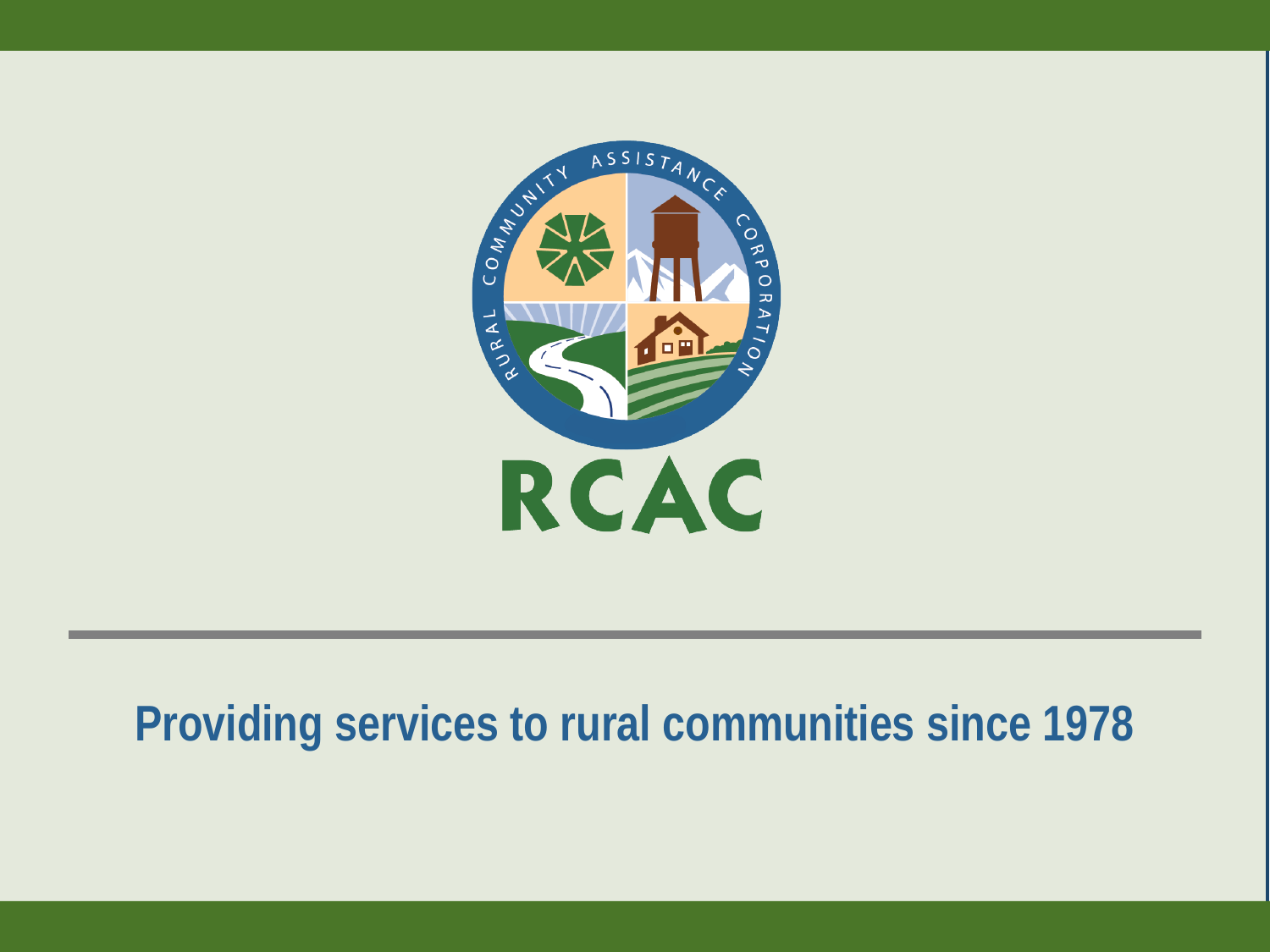

# Providing services to rural communities since 1978